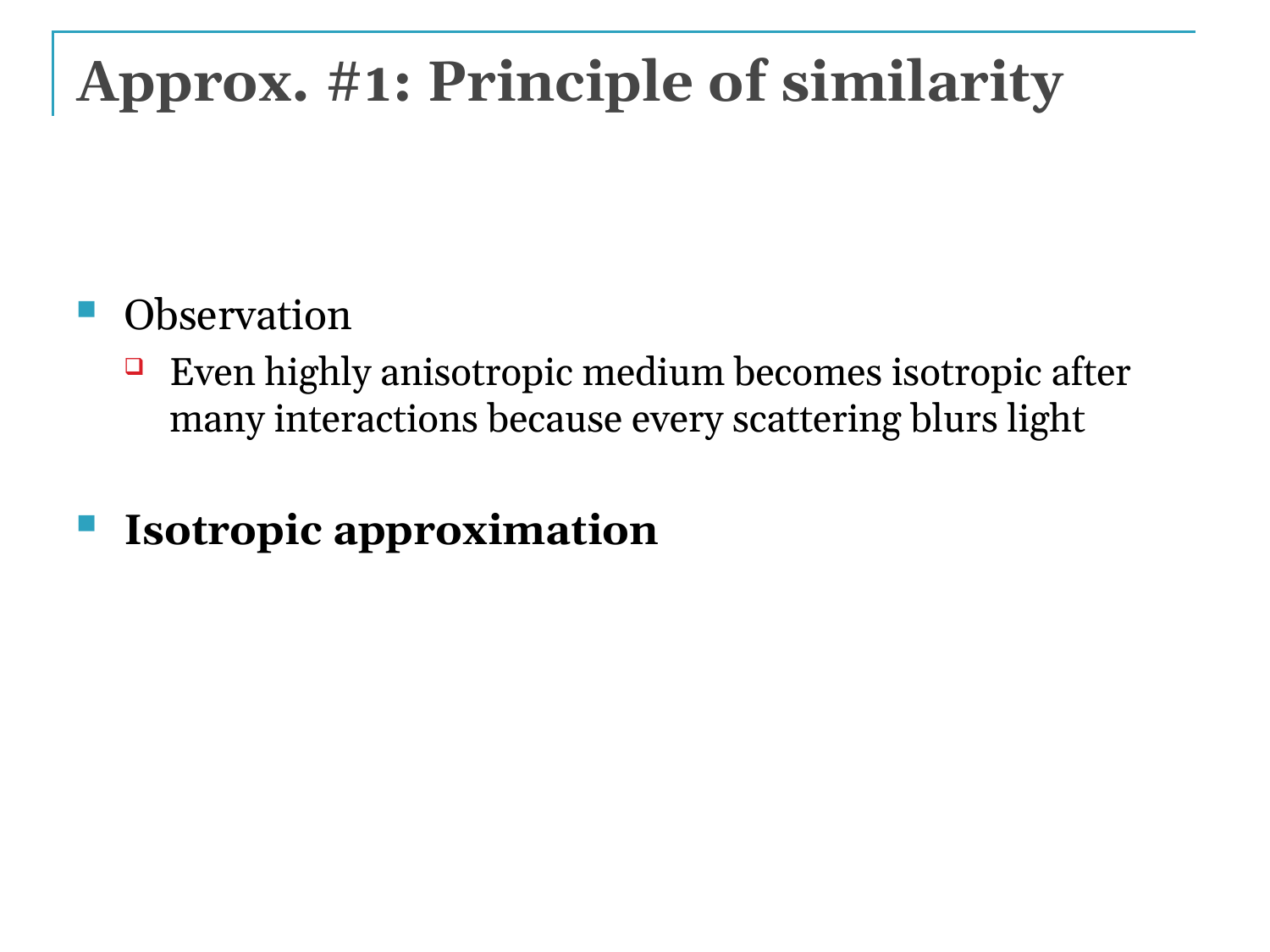

# Approx. #1: Principle of similarity

Observation
Even highly anisotropic medium becomes isotropic after many interactions because every scattering blurs light

Isotropic approximation